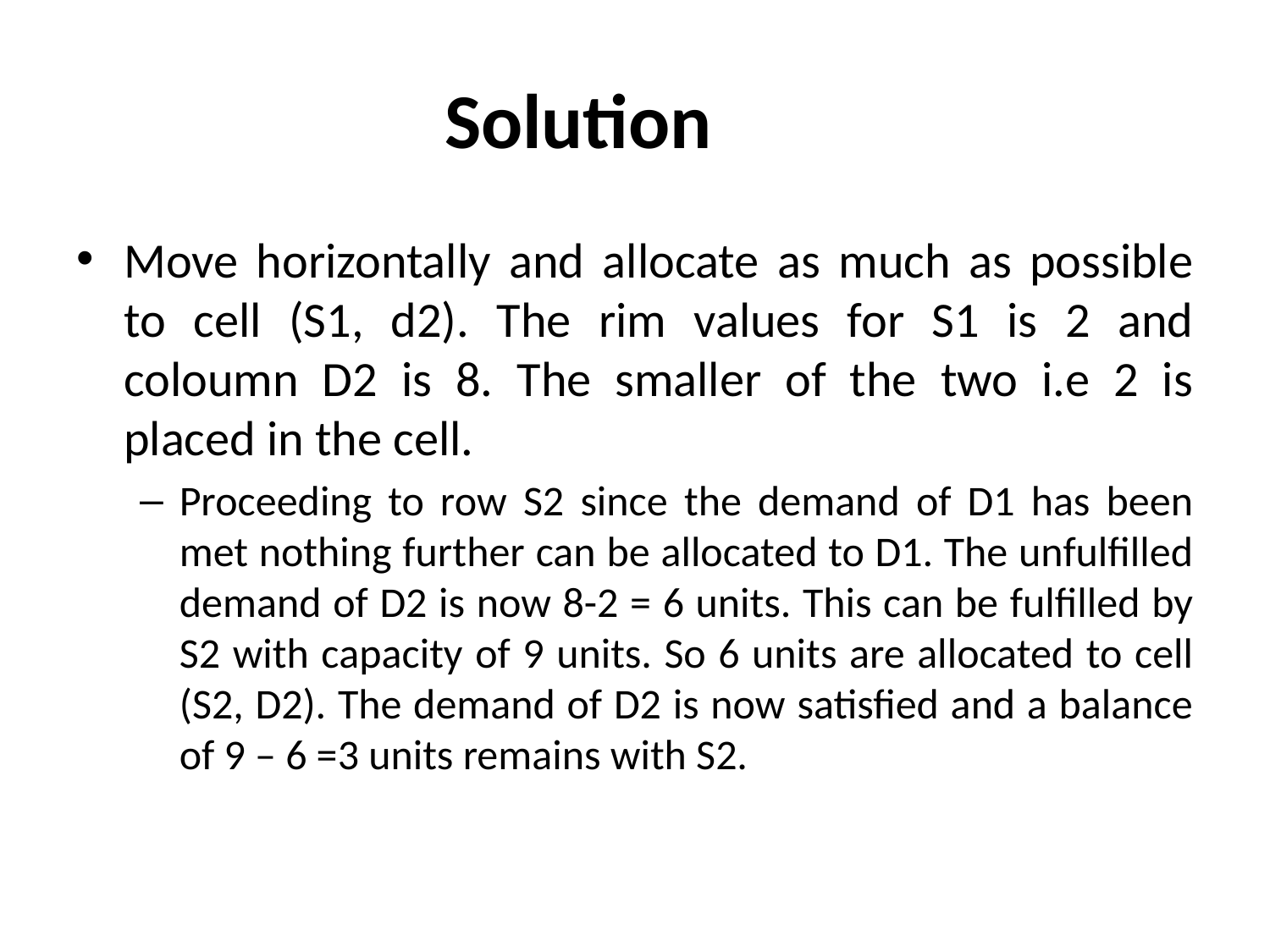

# Solution
Move horizontally and allocate as much as possible to cell (S1, d2). The rim values for S1 is 2 and coloumn D2 is 8. The smaller of the two i.e 2 is placed in the cell.
Proceeding to row S2 since the demand of D1 has been met nothing further can be allocated to D1. The unfulfilled demand of D2 is now 8-2 = 6 units. This can be fulfilled by S2 with capacity of 9 units. So 6 units are allocated to cell (S2, D2). The demand of D2 is now satisfied and a balance of 9 – 6 =3 units remains with S2.